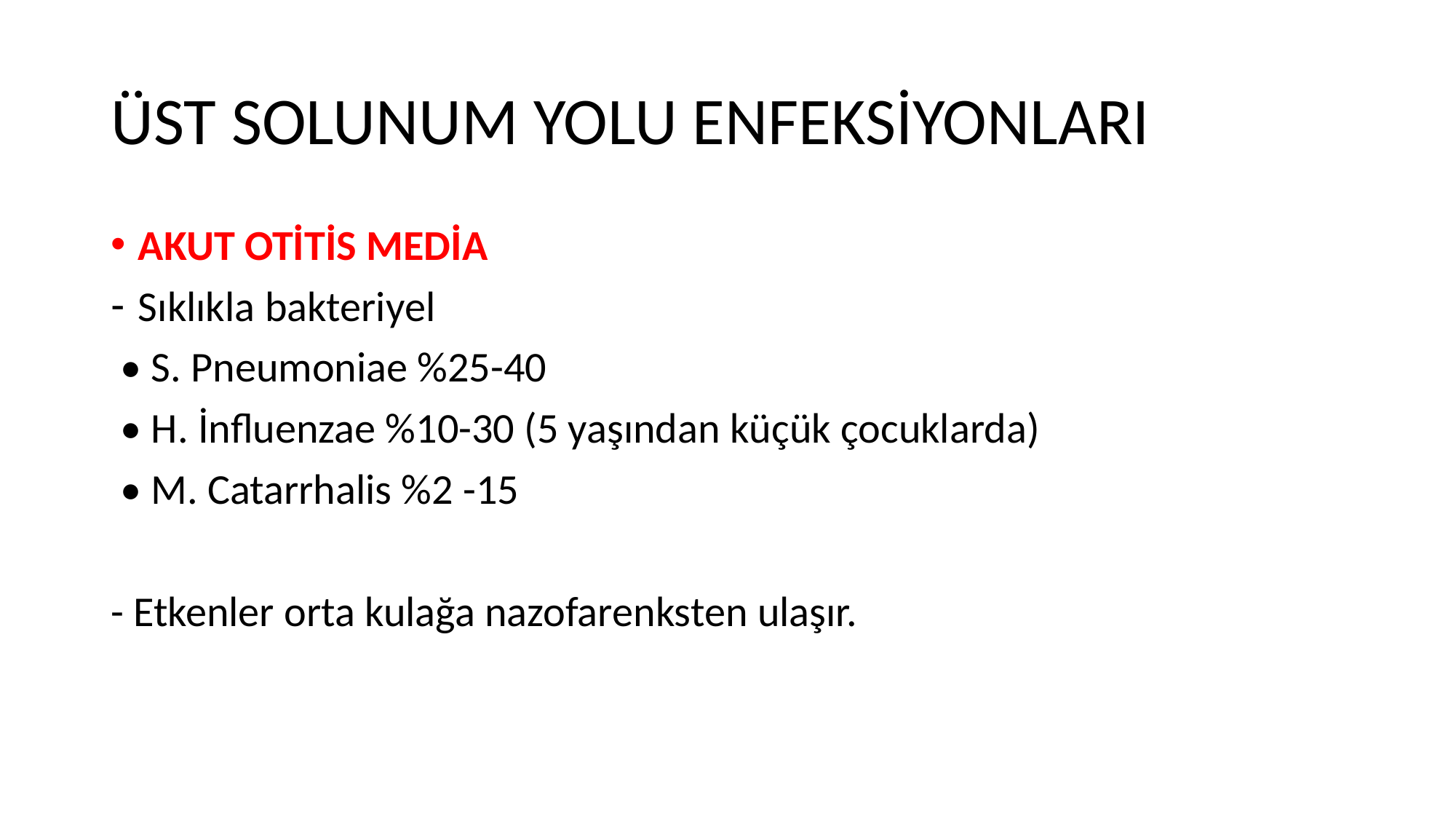

# ÜST SOLUNUM YOLU ENFEKSİYONLARI
AKUT OTİTİS MEDİA
Sıklıkla bakteriyel
 • S. Pneumoniae %25-40
 • H. İnfluenzae %10-30 (5 yaşından küçük çocuklarda)
 • M. Catarrhalis %2 -15

- Etkenler orta kulağa nazofarenksten ulaşır.